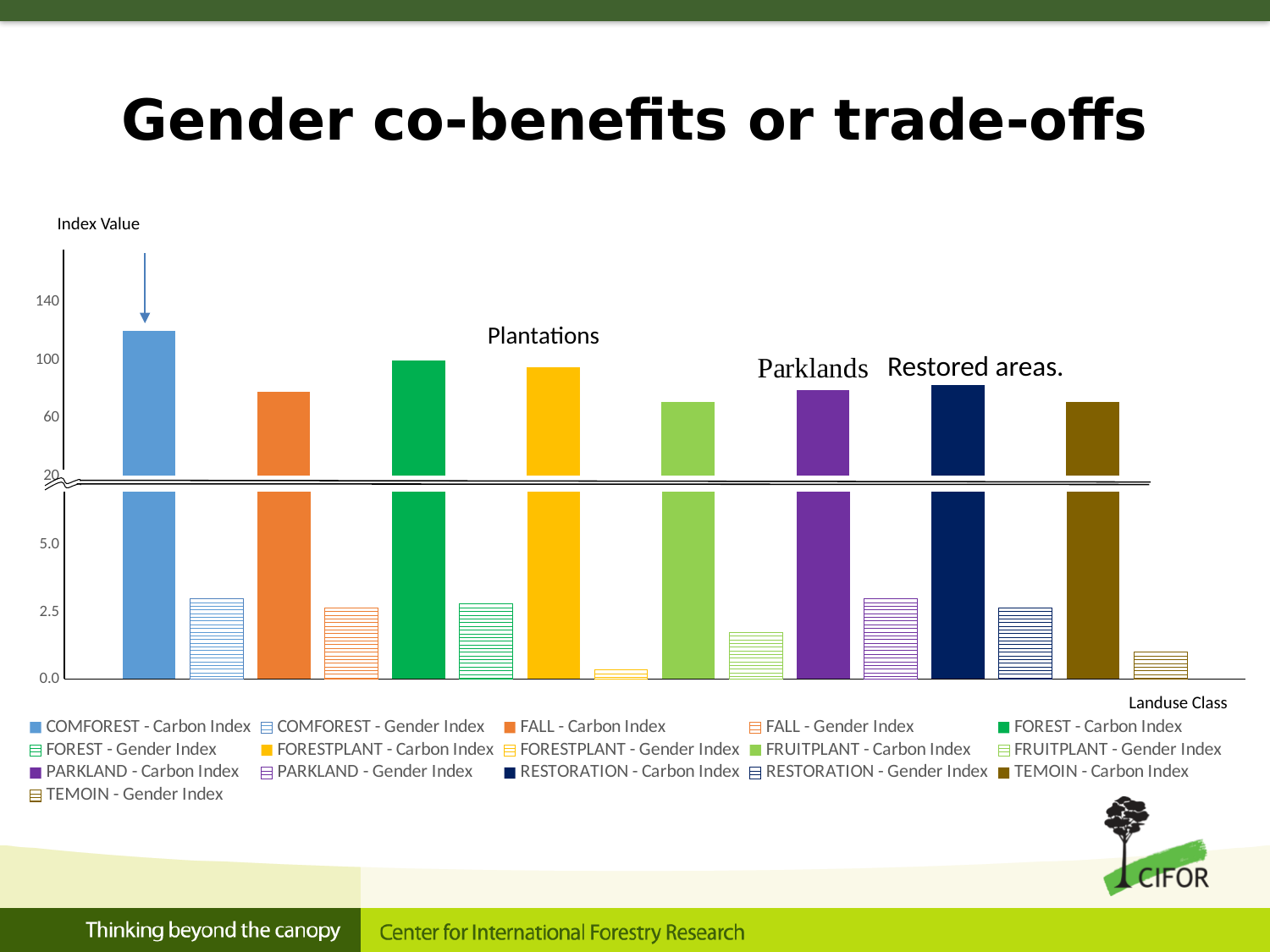

# Gender co-benefits or trade-offs
Index Value

### Chart

| Category | COMFOREST - Carbon Index | COMFOREST - Gender Index | FALL - Carbon Index | FALL - Gender Index | FOREST - Carbon Index | FOREST - Gender Index | FORESTPLANT - Carbon Index | FORESTPLANT - Gender Index | FRUITPLANT - Carbon Index | FRUITPLANT - Gender Index | PARKLAND - Carbon Index | PARKLAND - Gender Index | RESTORATION - Carbon Index | RESTORATION - Gender Index | TEMOIN - Carbon Index | TEMOIN - Gender Index |
|---|---|---|---|---|---|---|---|---|---|---|---|---|---|---|---|---|
| Total | 120.22606730113891 | 3.0 | 77.93307916553067 | 2.6666666666666665 | 99.99999999999999 | 2.8 | 94.92799904077236 | 0.0 | 70.86943170026532 | 1.7500000000000004 | 79.3665709884195 | 3.0 | 82.4988455059616 | 2.6666666666666665 | 70.90385320077158 | 1.0 |
Plantations
Restored areas.

### Chart

| Category | COMFOREST - Carbon Index | COMFOREST - Gender Index | FALL - Carbon Index | FALL - Gender Index | FOREST - Carbon Index | FOREST - Gender Index | FORESTPLANT - Carbon Index | FORESTPLANT - Gender Index | FRUITPLANT - Carbon Index | FRUITPLANT - Gender Index | PARKLAND - Carbon Index | PARKLAND - Gender Index | RESTORATION - Carbon Index | RESTORATION - Gender Index | TEMOIN - Carbon Index | TEMOIN - Gender Index |
|---|---|---|---|---|---|---|---|---|---|---|---|---|---|---|---|---|
| Total | 120.22606730113891 | 3.0 | 77.93307916553067 | 2.6666666666666665 | 99.99999999999999 | 2.8 | 94.92799904077236 | 0.3333333333333333 | 70.86943170026532 | 1.7500000000000004 | 79.3665709884195 | 3.0 | 82.4988455059616 | 2.6666666666666665 | 70.90385320077158 | 1.0 |

Landuse Class